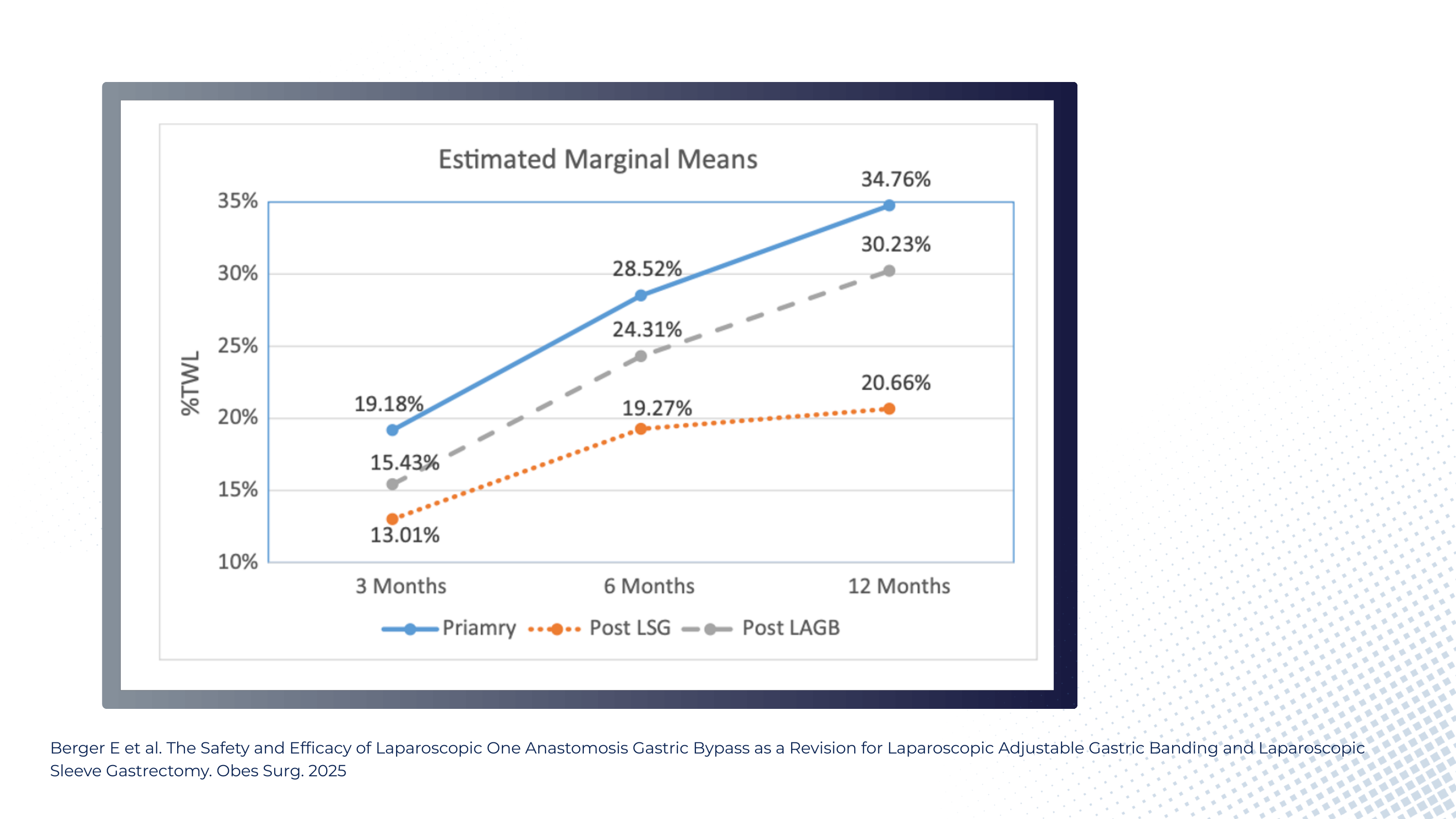

Berger E et al. The Safety and Efficacy of Laparoscopic One Anastomosis Gastric Bypass as a Revision for Laparoscopic Adjustable Gastric Banding and Laparoscopic Sleeve Gastrectomy. Obes Surg. 2025